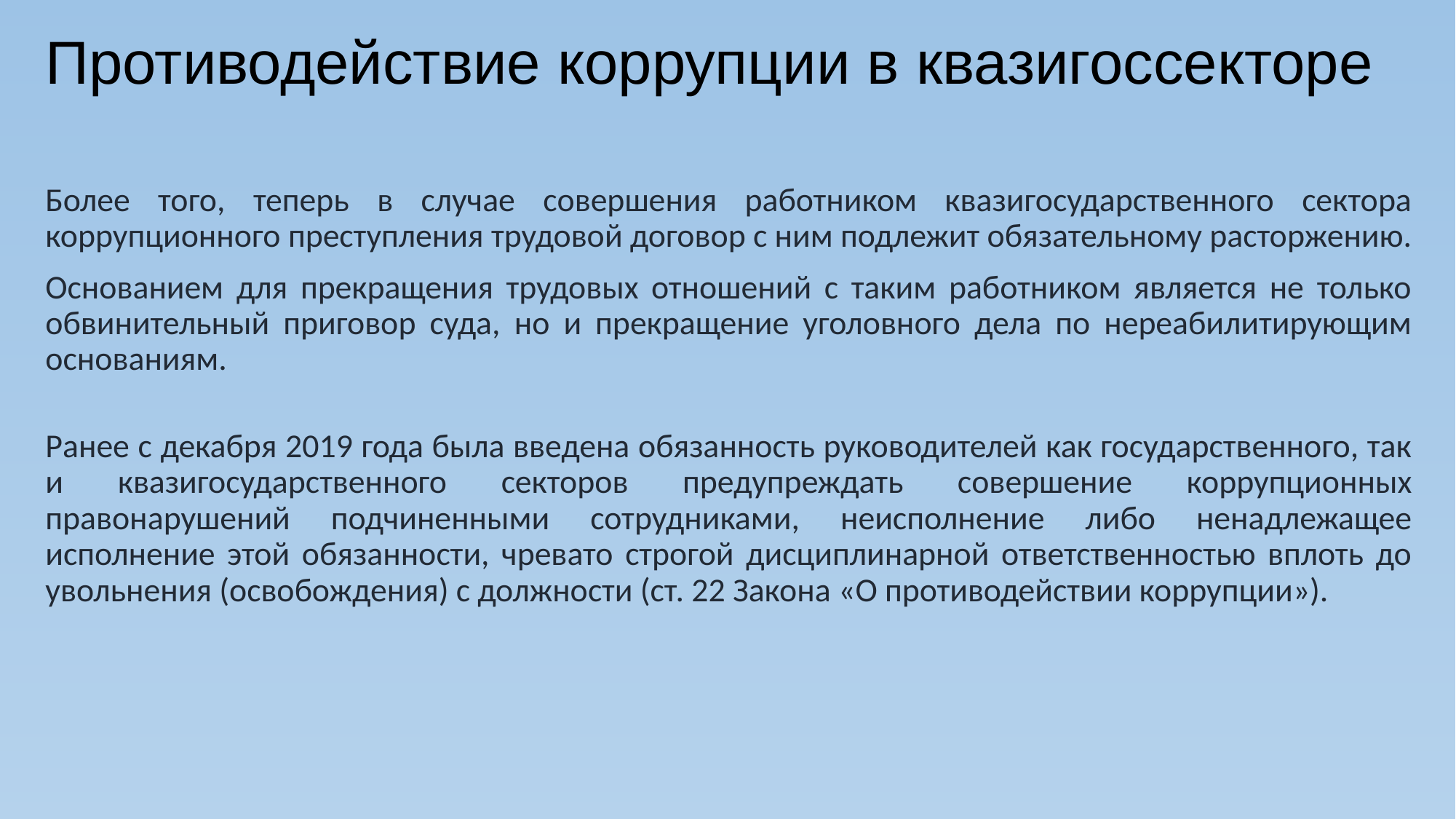

# Противодействие коррупции в квазигоссекторе
Более того, теперь в случае совершения работником квазигосударственного сектора коррупционного преступления трудовой договор с ним подлежит обязательному расторжению.
Основанием для прекращения трудовых отношений с таким работником является не только обвинительный приговор суда, но и прекращение уголовного дела по нереабилитирующим основаниям.
Ранее с декабря 2019 года была введена обязанность руководителей как государственного, так и квазигосударственного секторов предупреждать совершение коррупционных правонарушений подчиненными сотрудниками, неисполнение либо ненадлежащее исполнение этой обязанности, чревато строгой дисциплинарной ответственностью вплоть до увольнения (освобождения) с должности (ст. 22 Закона «О противодействии коррупции»).